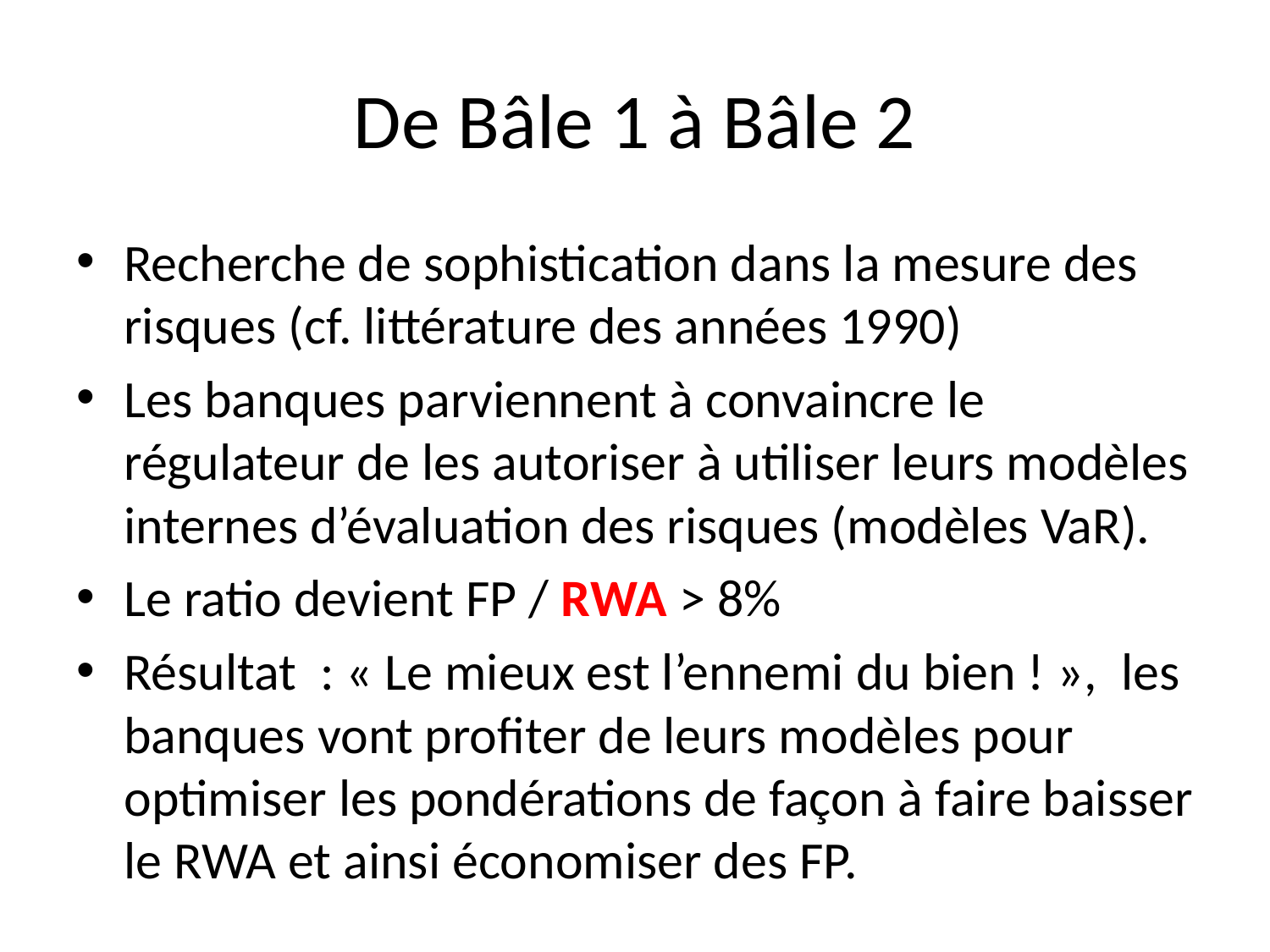

# De Bâle 1 à Bâle 2
Recherche de sophistication dans la mesure des risques (cf. littérature des années 1990)
Les banques parviennent à convaincre le régulateur de les autoriser à utiliser leurs modèles internes d’évaluation des risques (modèles VaR).
Le ratio devient FP / RWA > 8%
Résultat  : « Le mieux est l’ennemi du bien ! »,  les banques vont profiter de leurs modèles pour optimiser les pondérations de façon à faire baisser le RWA et ainsi économiser des FP.